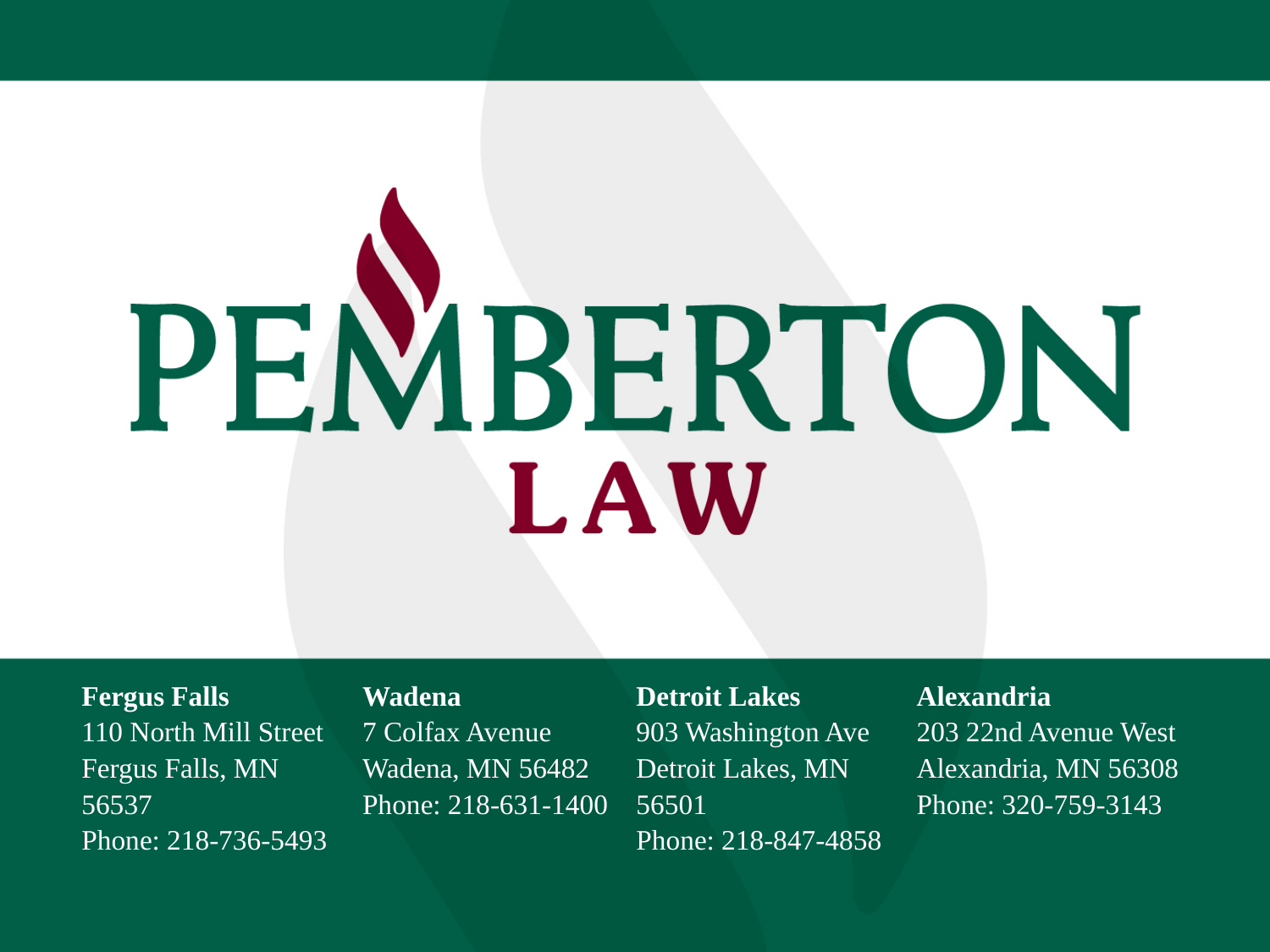

| Fergus Falls 110 North Mill Street Fergus Falls, MN 56537 Phone: 218-736-5493 | Wadena 7 Colfax Avenue Wadena, MN 56482 Phone: 218-631-1400 | Detroit Lakes 903 Washington Ave Detroit Lakes, MN 56501 Phone: 218-847-4858 | Alexandria 203 22nd Avenue West Alexandria, MN 56308 Phone: 320-759-3143 |
| --- | --- | --- | --- |